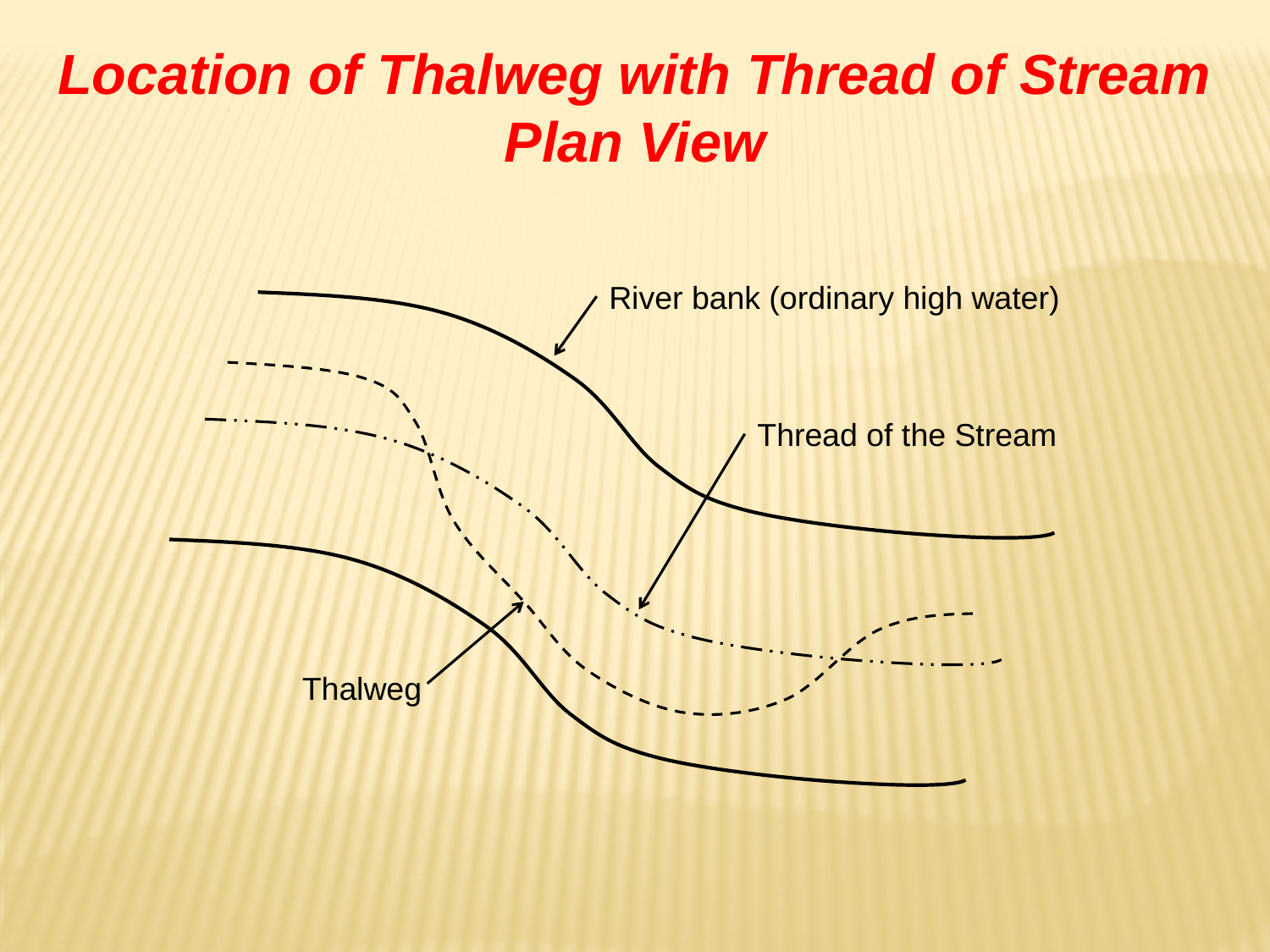

Location of Thalweg with Thread of Stream
Plan View
River bank (ordinary high water)

Thread of the Stream

Thalweg